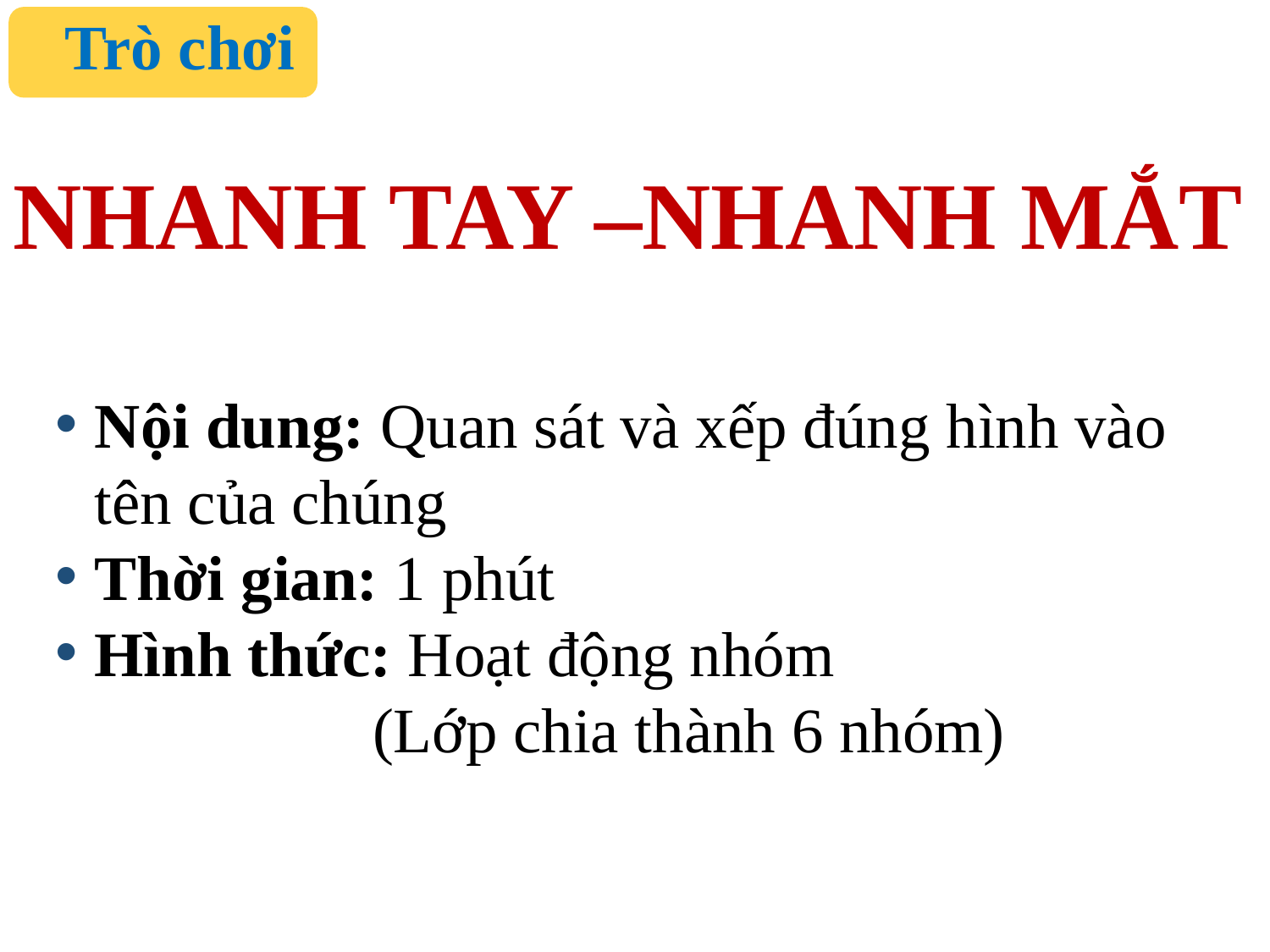

Trò chơi

NHANH TAY –NHANH MẮT
Nội dung: Quan sát và xếp đúng hình vào tên của chúng
Thời gian: 1 phút
Hình thức: Hoạt động nhóm
 		    (Lớp chia thành 6 nhóm)